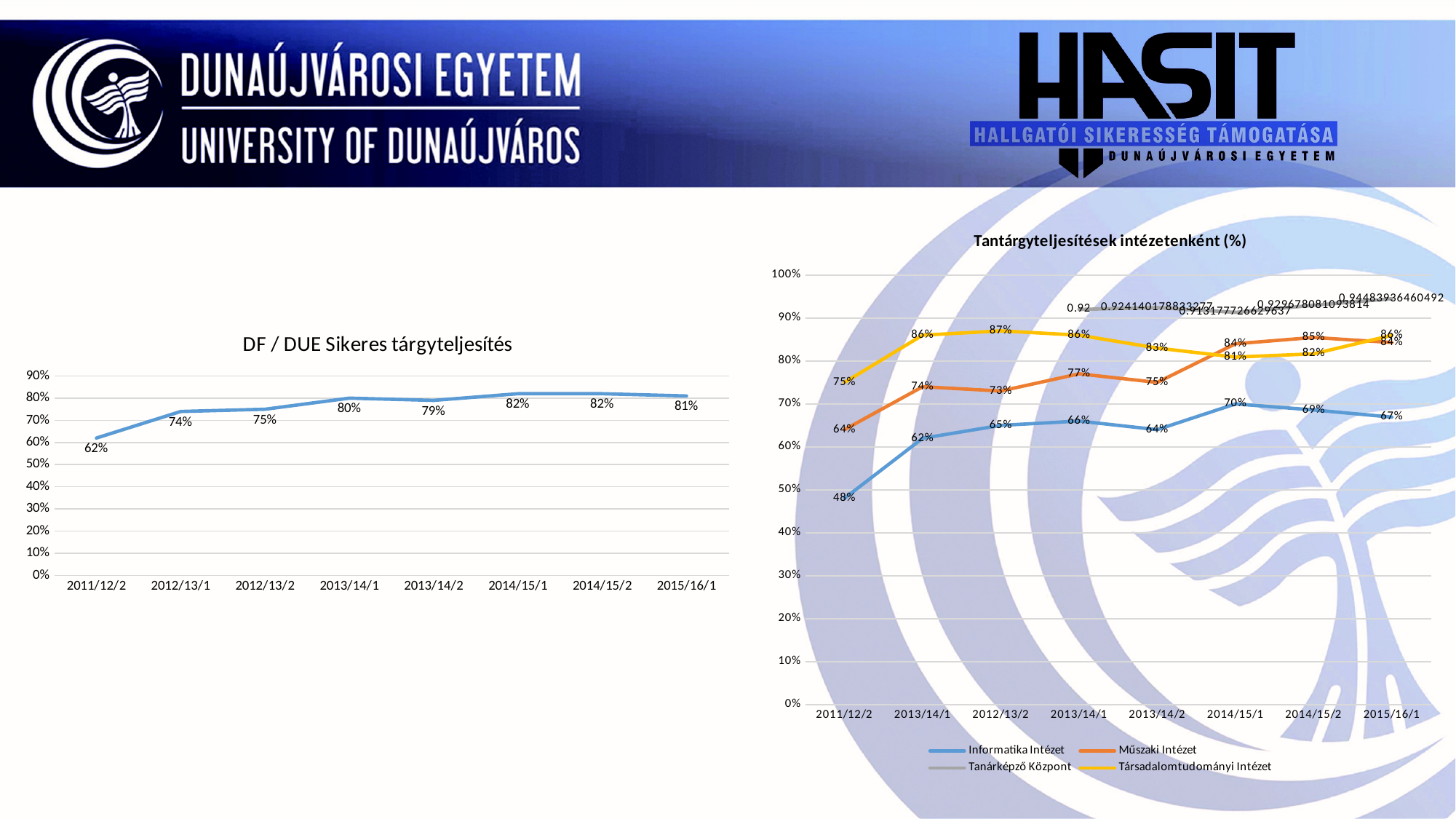

### Chart: Tantárgyteljesítések intézetenként (%)

| Category | Informatika Intézet | Műszaki Intézet | Tanárképző Központ | Társadalomtudományi Intézet |
|---|---|---|---|---|
| 2011/12/2 | 0.48 | 0.64 | None | 0.75 |
| 2013/14/1 | 0.62 | 0.74 | None | 0.86 |
| 2012/13/2 | 0.65 | 0.73 | None | 0.87 |
| 2013/14/1 | 0.66 | 0.77 | 0.92 | 0.86 |
| 2013/14/2 | 0.64 | 0.75 | 0.9241401788332773 | 0.83 |
| 2014/15/1 | 0.7 | 0.84 | 0.9131777266296371 | 0.8089788211379015 |
| 2014/15/2 | 0.6858433921462874 | 0.8547016833194842 | 0.9296780810938138 | 0.8165733504176977 |
| 2015/16/1 | 0.669211841245816 | 0.8428513052095562 | 0.9448393646049196 | 0.8597255629554739 |

### Chart: DF / DUE Sikeres tárgyteljesítés

| Category | DF / DUE |
|---|---|
| 2011/12/2 | 0.62 |
| 2012/13/1 | 0.74 |
| 2012/13/2 | 0.75 |
| 2013/14/1 | 0.8 |
| 2013/14/2 | 0.79 |
| 2014/15/1 | 0.82 |
| 2014/15/2 | 0.82 |
| 2015/16/1 | 0.81 |